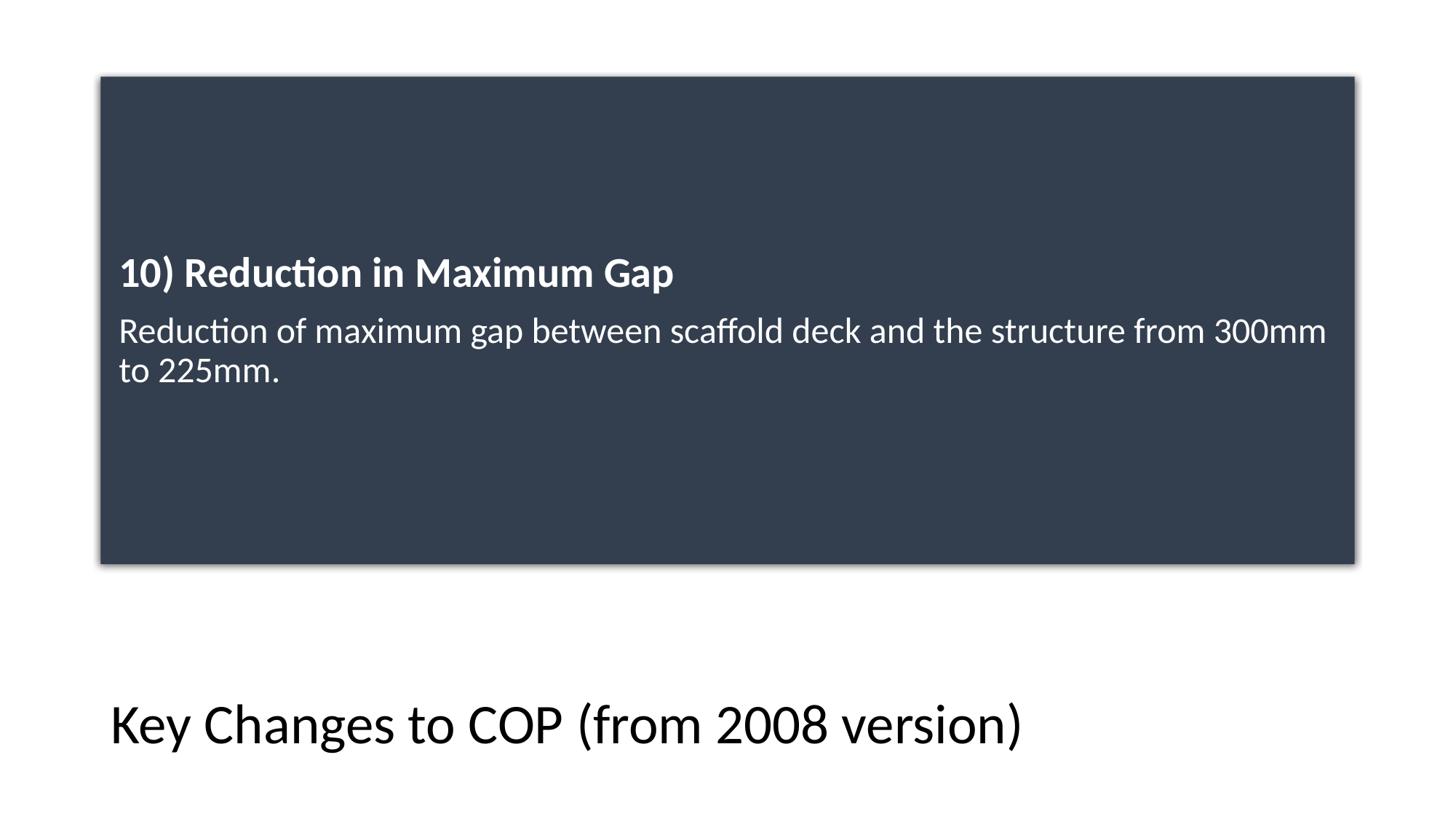

10) Reduction in Maximum Gap
Reduction of maximum gap between scaffold deck and the structure from 300mm to 225mm.
# Key Changes to COP (from 2008 version)